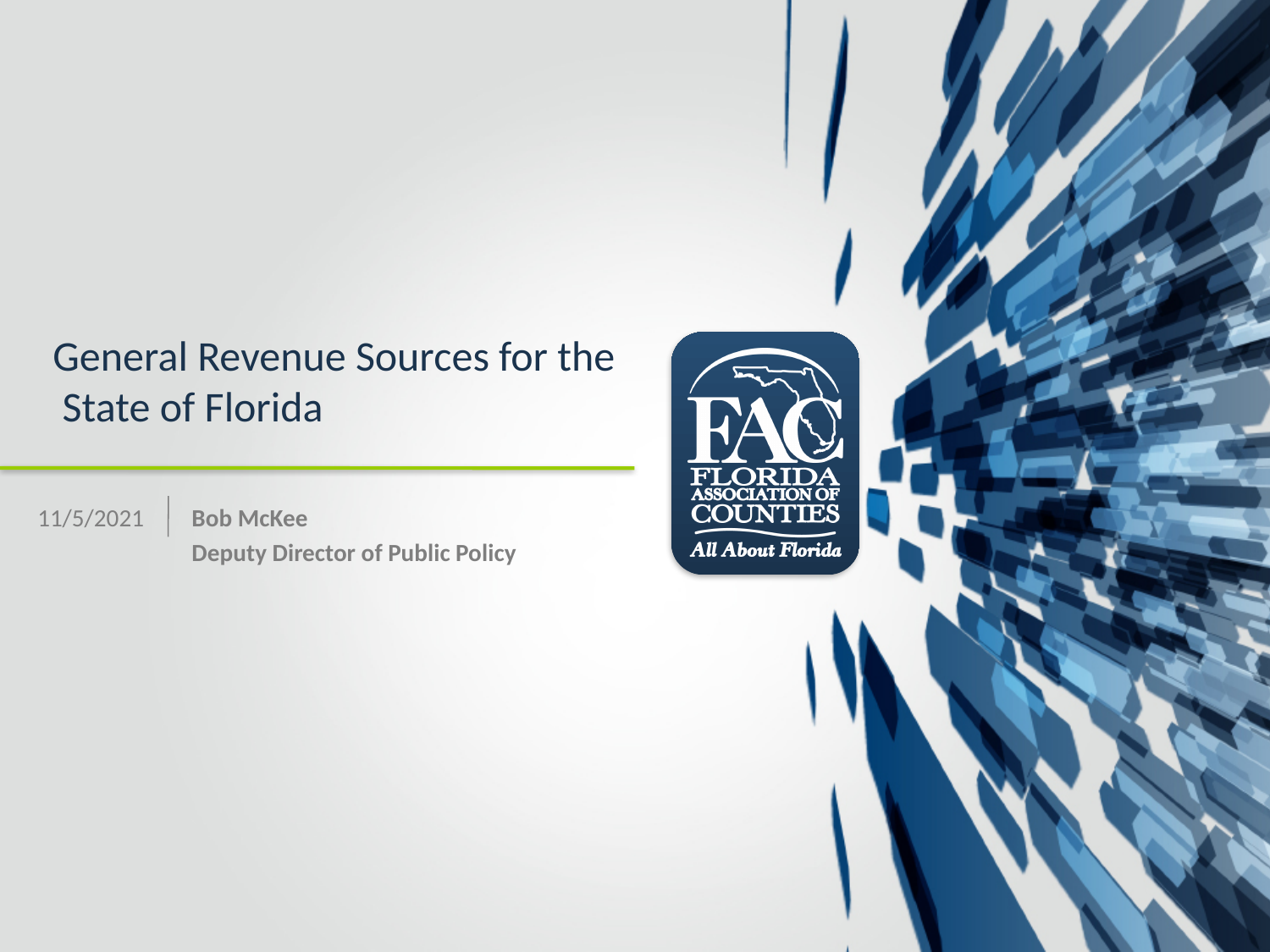

# General Revenue Sources for the State of Florida
11/5/2021
Bob McKee
Deputy Director of Public Policy